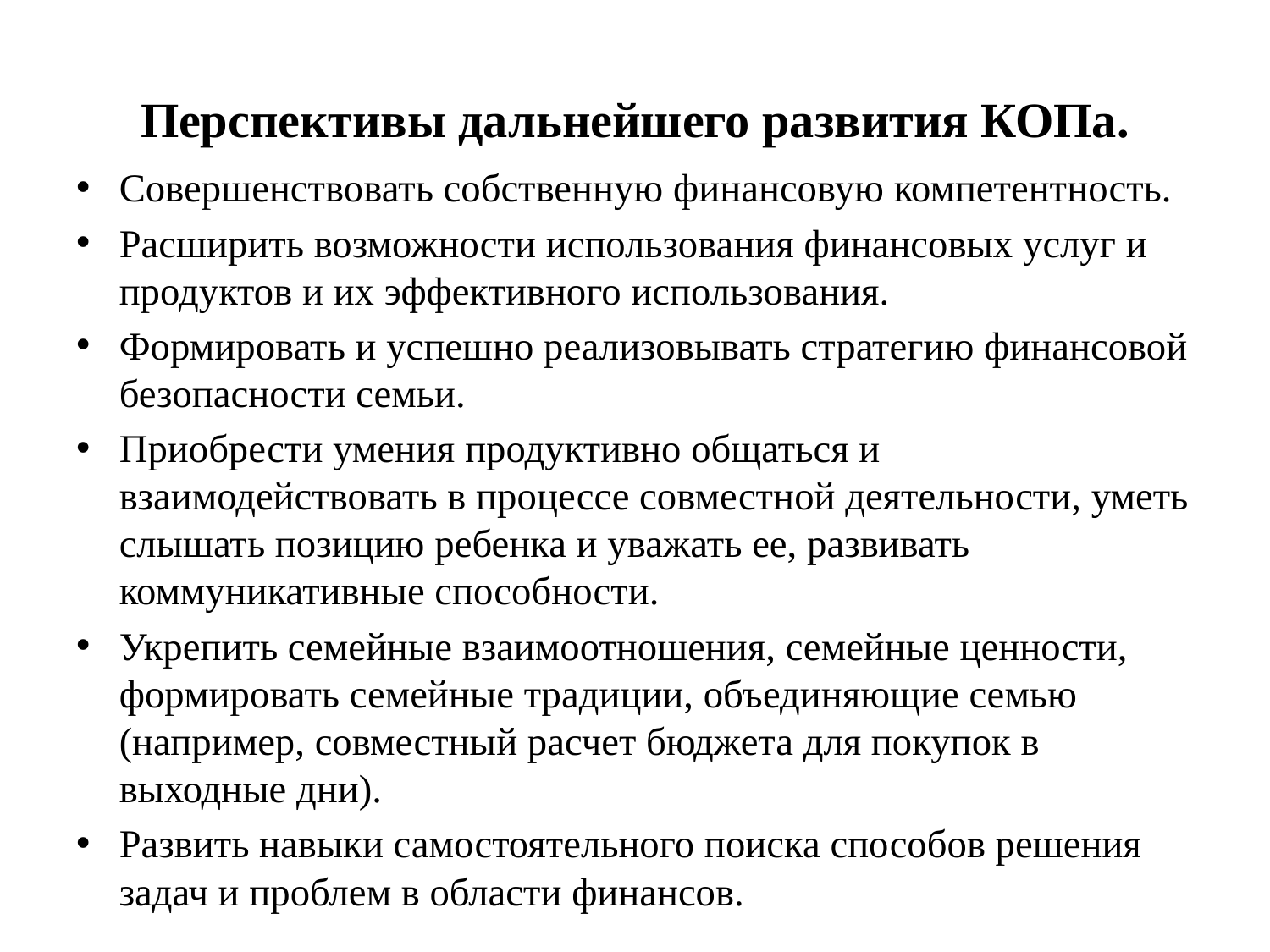

# Перспективы дальнейшего развития КОПа.
Совершенствовать собственную финансовую компетентность.
Расширить возможности использования финансовых услуг и продуктов и их эффективного использования.
Формировать и успешно реализовывать стратегию финансовой безопасности семьи.
Приобрести умения продуктивно общаться и взаимодействовать в процессе совместной деятельности, уметь слышать позицию ребенка и уважать ее, развивать коммуникативные способности.
Укрепить семейные взаимоотношения, семейные ценности, формировать семейные традиции, объединяющие семью (например, совместный расчет бюджета для покупок в выходные дни).
Развить навыки самостоятельного поиска способов решения задач и проблем в области финансов.